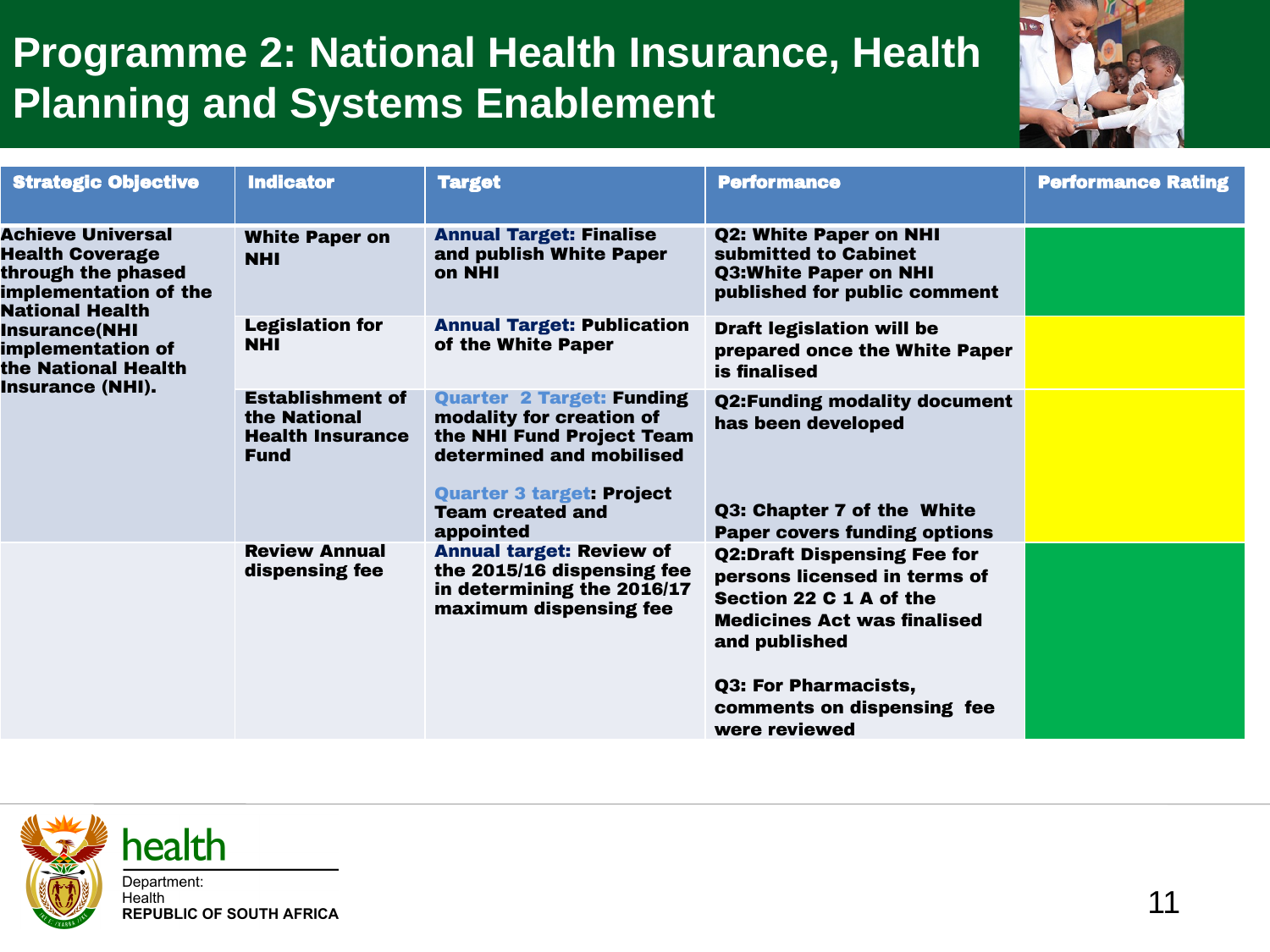

Programme 2: National Health Insurance, Health Planning and Systems Enablement
| Strategic Objective | Indicator | Target | Performance | Performance Rating |
| --- | --- | --- | --- | --- |
| Achieve Universal Health Coverage through the phased implementation of the National Health Insurance(NHI implementation of the National Health Insurance (NHI). | White Paper on NHI | Annual Target: Finalise and publish White Paper on NHI | Q2: White Paper on NHI submitted to Cabinet Q3:White Paper on NHI published for public comment |  |
|  | Legislation for NHI | Annual Target: Publication of the White Paper | Draft legislation will be prepared once the White Paper is finalised |  |
|  | Establishment of the National Health Insurance Fund | Quarter 2 Target: Funding modality for creation of the NHI Fund Project Team determined and mobilised Quarter 3 target: Project Team created and appointed | Q2:Funding modality document has been developed Q3: Chapter 7 of the White Paper covers funding options |  |
|  | Review Annual dispensing fee | Annual target: Review of the 2015/16 dispensing fee in determining the 2016/17 maximum dispensing fee | Q2:Draft Dispensing Fee for persons licensed in terms of Section 22 C 1 A of the Medicines Act was finalised and published Q3: For Pharmacists, comments on dispensing fee were reviewed |  |

11